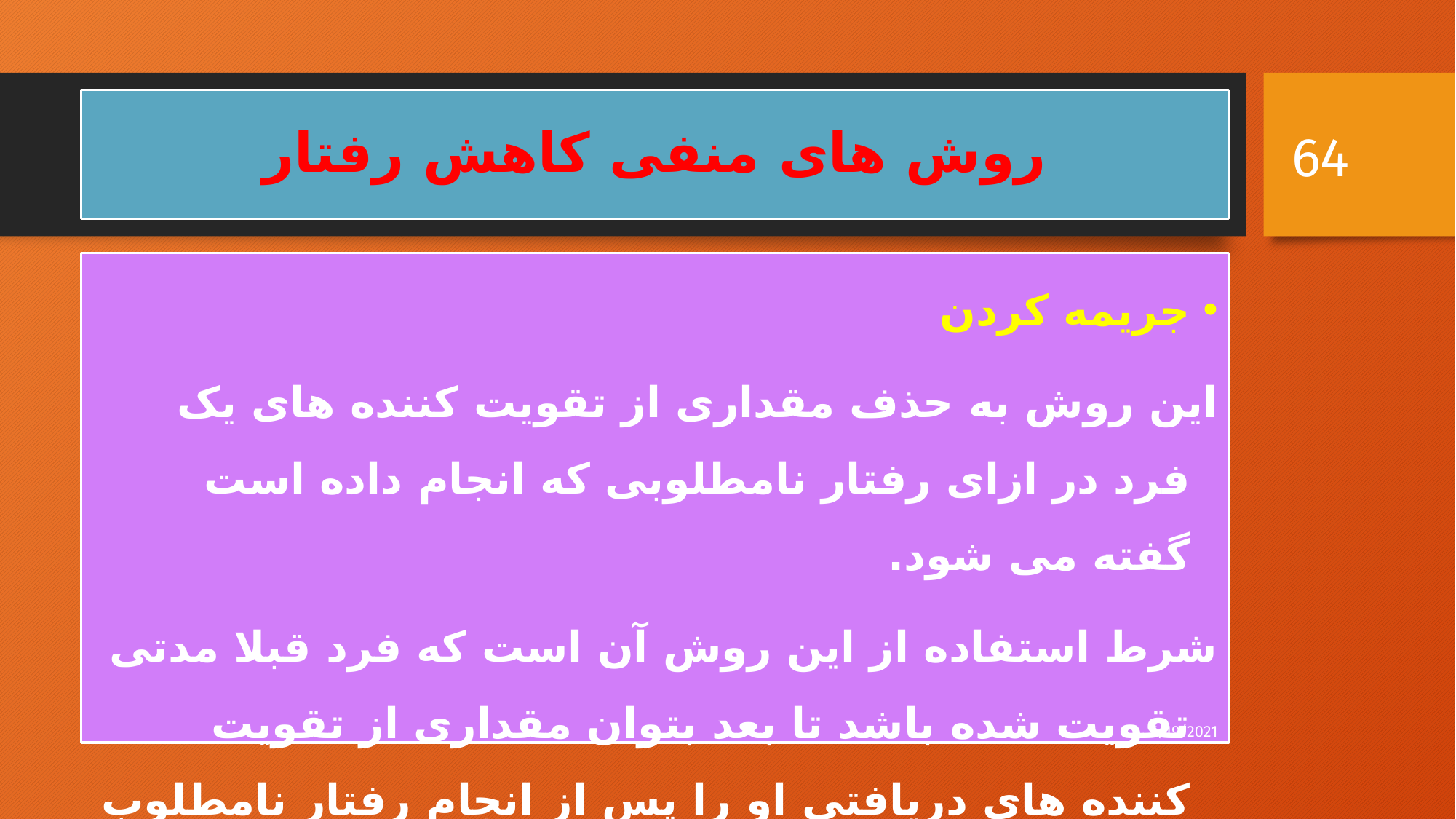

64
# روش های منفی کاهش رفتار
جریمه کردن
این روش به حذف مقداری از تقویت کننده های یک فرد در ازای رفتار نامطلوبی که انجام داده است گفته می شود.
شرط استفاده از این روش آن است که فرد قبلا مدتی تقویت شده باشد تا بعد بتوان مقداری از تقویت کننده های دریافتی او را پس از انجام رفتار نامطلوب از او پس گرفت.
5/19/2021
گروه آموزشی مهر حنوب-دکتر برومند/07633671199